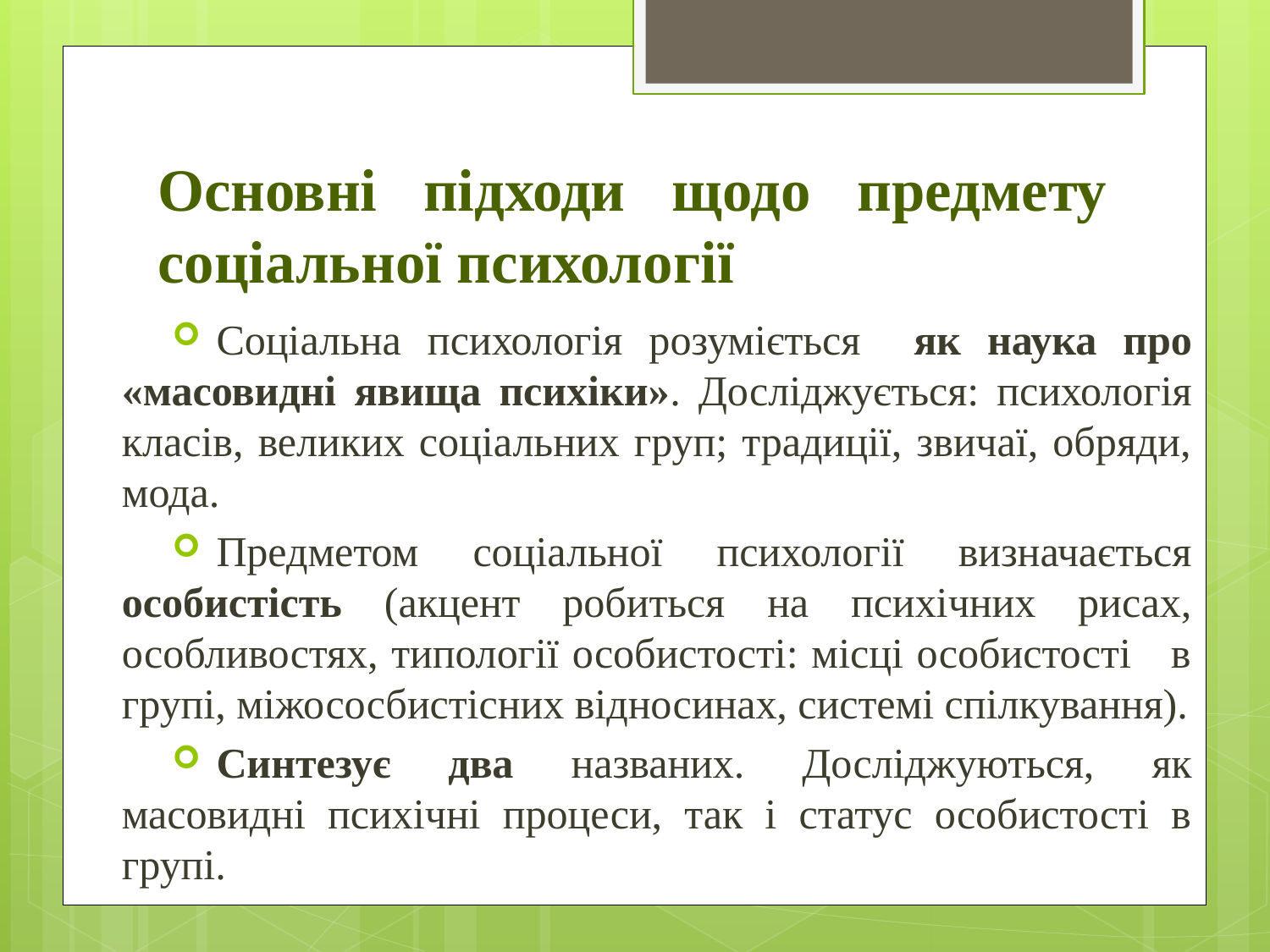

# Основні підходи щодо предмету соціальної психології
Соціальна психологія розуміється  як наука про «масовидні явища психіки». Досліджується: психологія класів, великих соціальних груп; традиції, звичаї, обряди, мода.
Предметом соціальної психології визначається особистість (акцент робиться на психічних рисах, особливостях, типології особистості: місці особистості   в групі, міжососбистісних відносинах, системі спілкування).
Синтезує два названих. Досліджуються, як масовидні психічні процеси, так і статус особистості в групі.